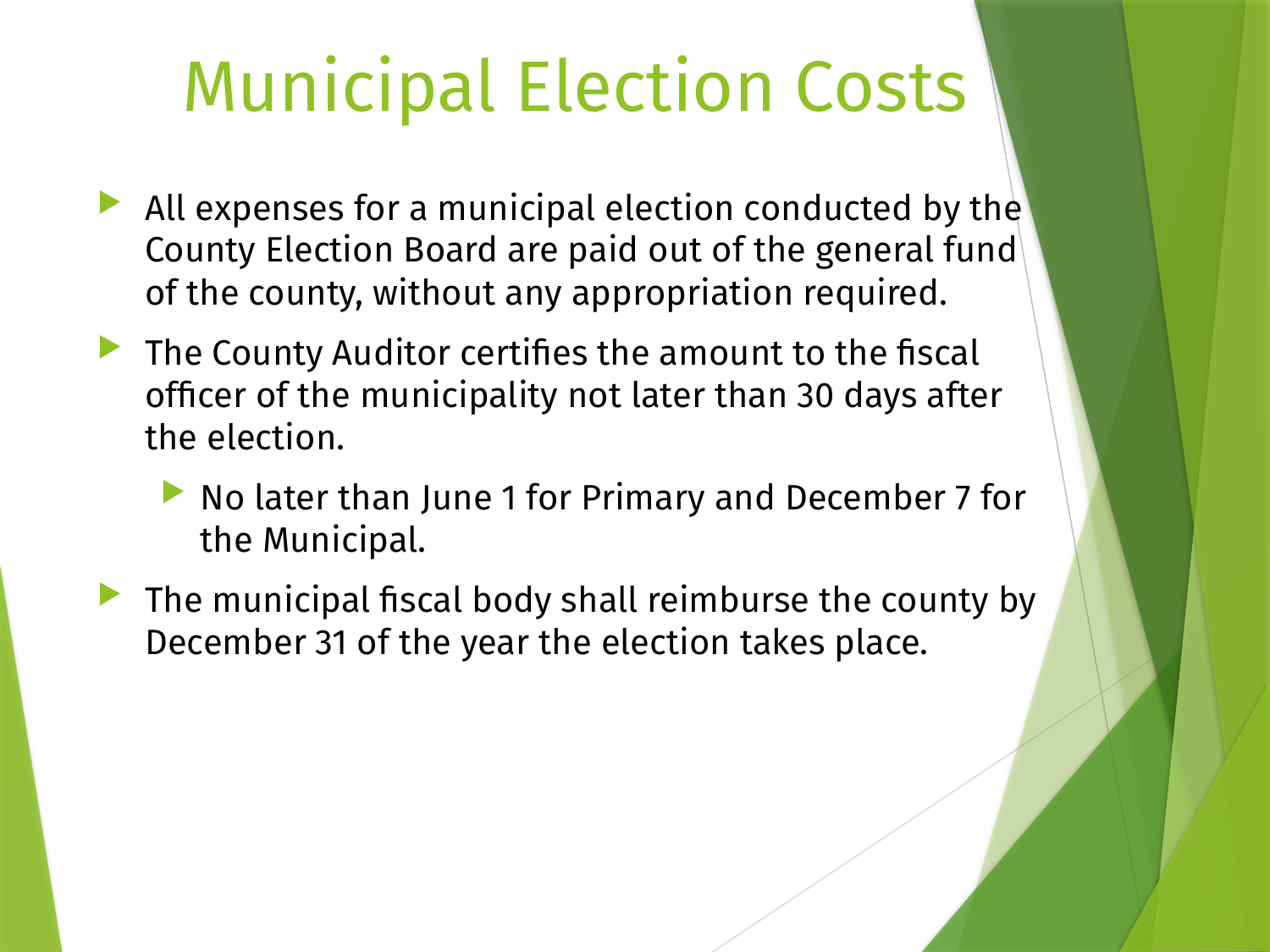

# Municipal Election Costs
All expenses for a municipal election conducted by the County Election Board are paid out of the general fund of the county, without any appropriation required.
The County Auditor certifies the amount to the fiscal officer of the municipality not later than 30 days after the election.
No later than June 1 for Primary and December 7 for the Municipal.
The municipal fiscal body shall reimburse the county by December 31 of the year the election takes place.